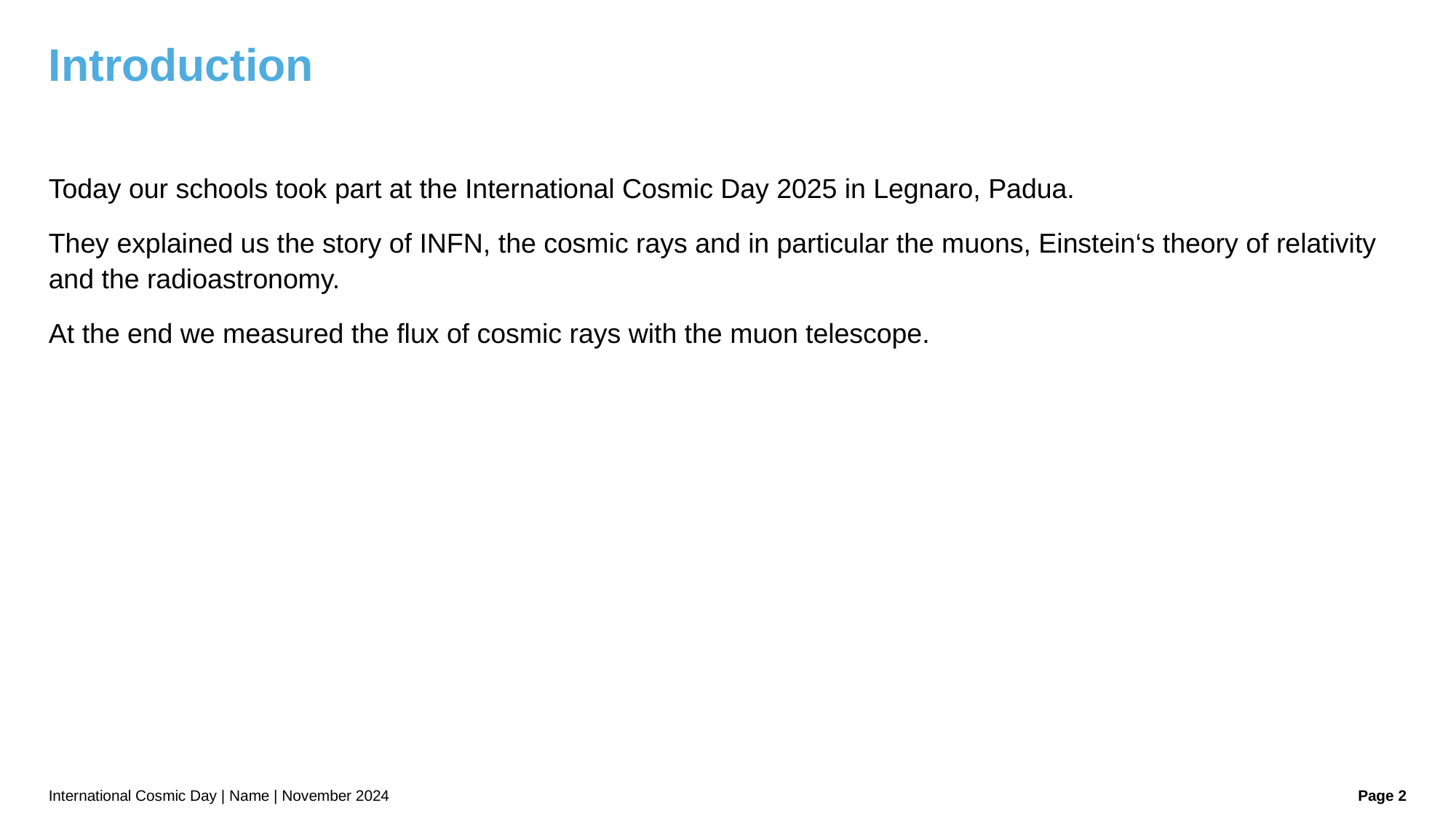

# Introduction
Today our schools took part at the International Cosmic Day 2025 in Legnaro, Padua.
They explained us the story of INFN, the cosmic rays and in particular the muons, Einstein‘s theory of relativity and the radioastronomy.
At the end we measured the flux of cosmic rays with the muon telescope.
International Cosmic Day | Name | November 2024